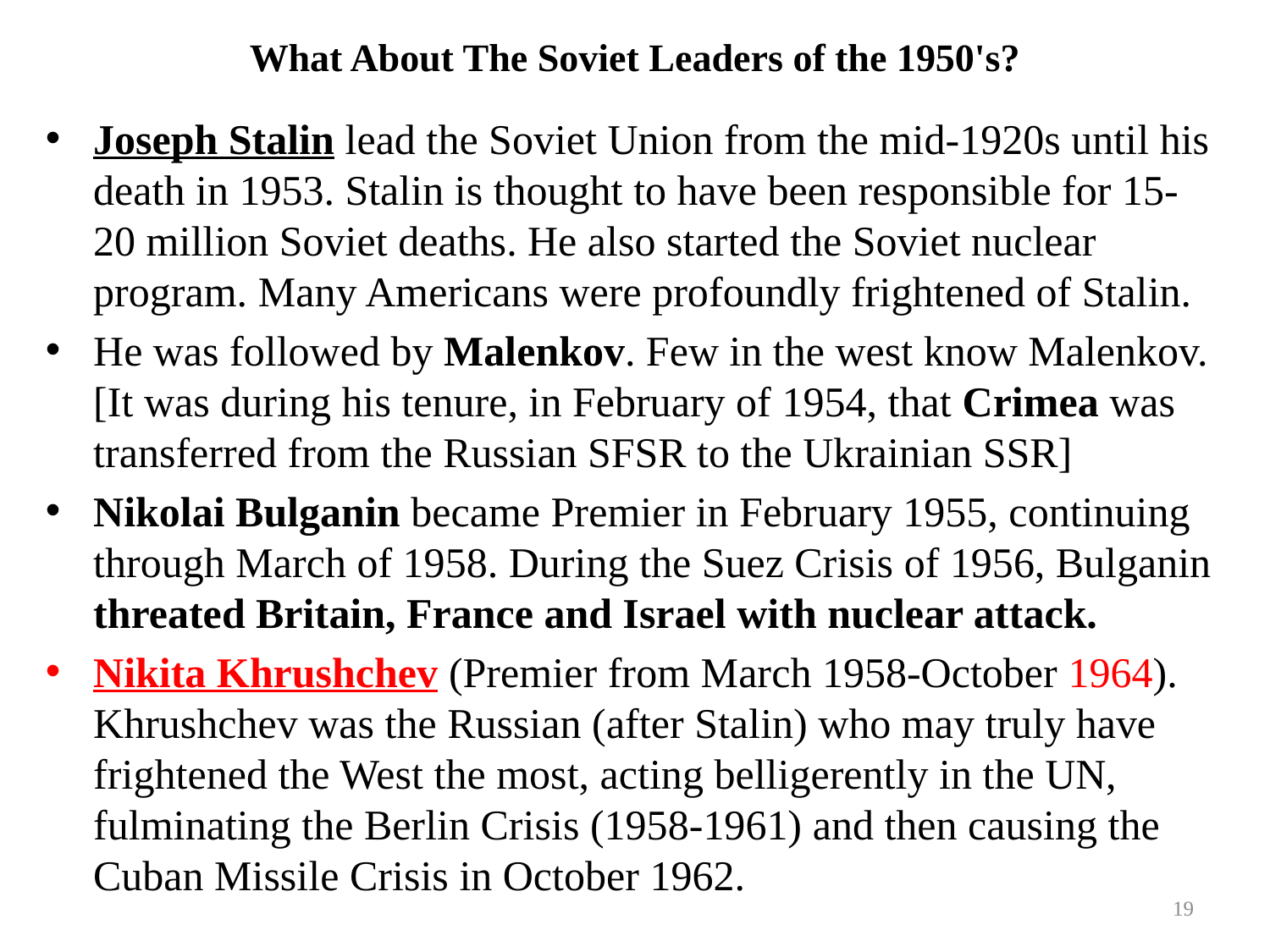

# What About The Soviet Leaders of the 1950's?
Joseph Stalin lead the Soviet Union from the mid-1920s until his death in 1953. Stalin is thought to have been responsible for 15-20 million Soviet deaths. He also started the Soviet nuclear program. Many Americans were profoundly frightened of Stalin.
He was followed by Malenkov. Few in the west know Malenkov.
[It was during his tenure, in February of 1954, that Crimea was transferred from the Russian SFSR to the Ukrainian SSR]
Nikolai Bulganin became Premier in February 1955, continuing through March of 1958. During the Suez Crisis of 1956, Bulganin threated Britain, France and Israel with nuclear attack.
Nikita Khrushchev (Premier from March 1958-October 1964). Khrushchev was the Russian (after Stalin) who may truly have frightened the West the most, acting belligerently in the UN, fulminating the Berlin Crisis (1958-1961) and then causing the Cuban Missile Crisis in October 1962.
19